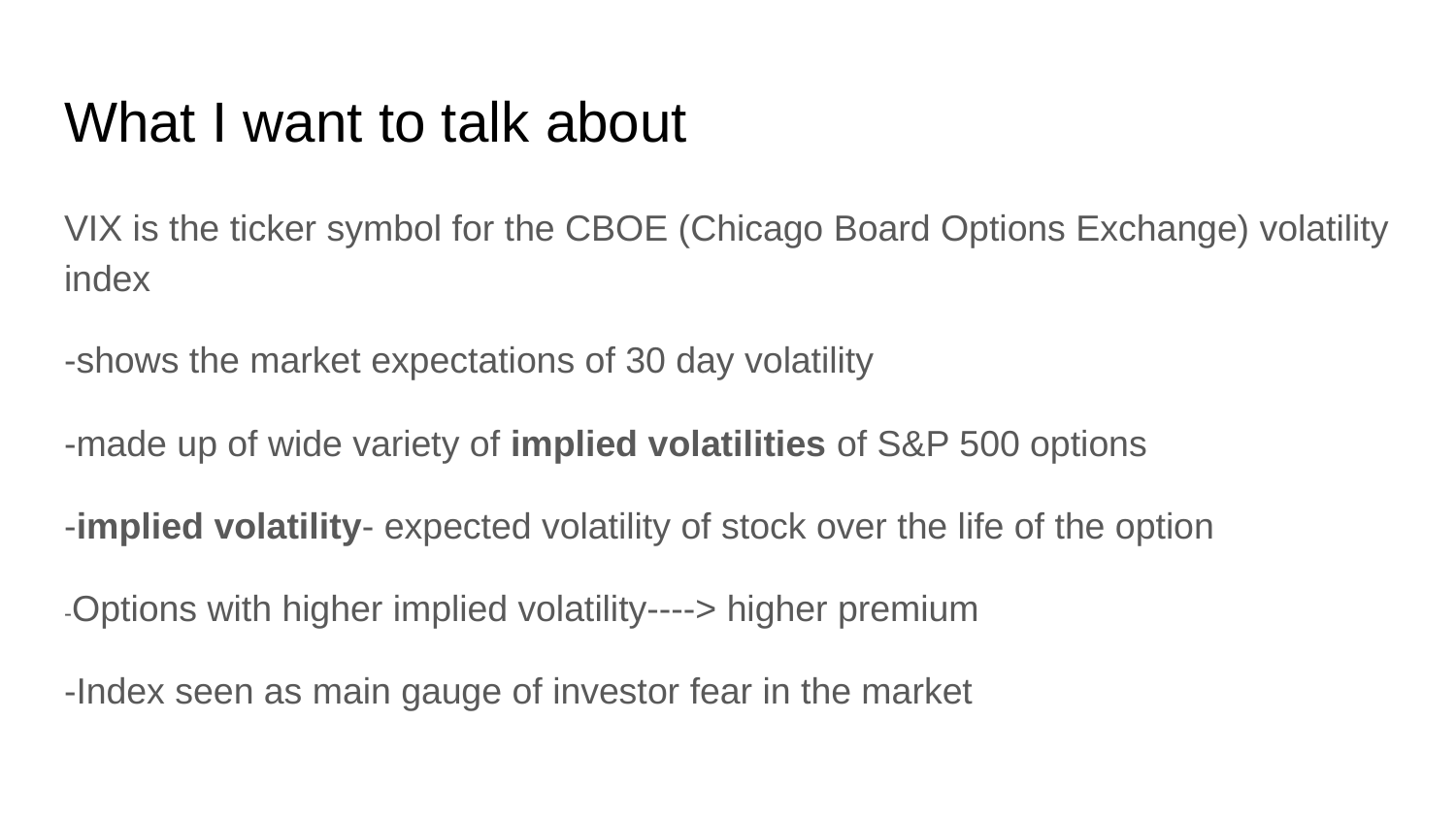

# What I want to talk about
VIX is the ticker symbol for the CBOE (Chicago Board Options Exchange) volatility index
-shows the market expectations of 30 day volatility
-made up of wide variety of implied volatilities of S&P 500 options
-implied volatility- expected volatility of stock over the life of the option
-Options with higher implied volatility----> higher premium
-Index seen as main gauge of investor fear in the market